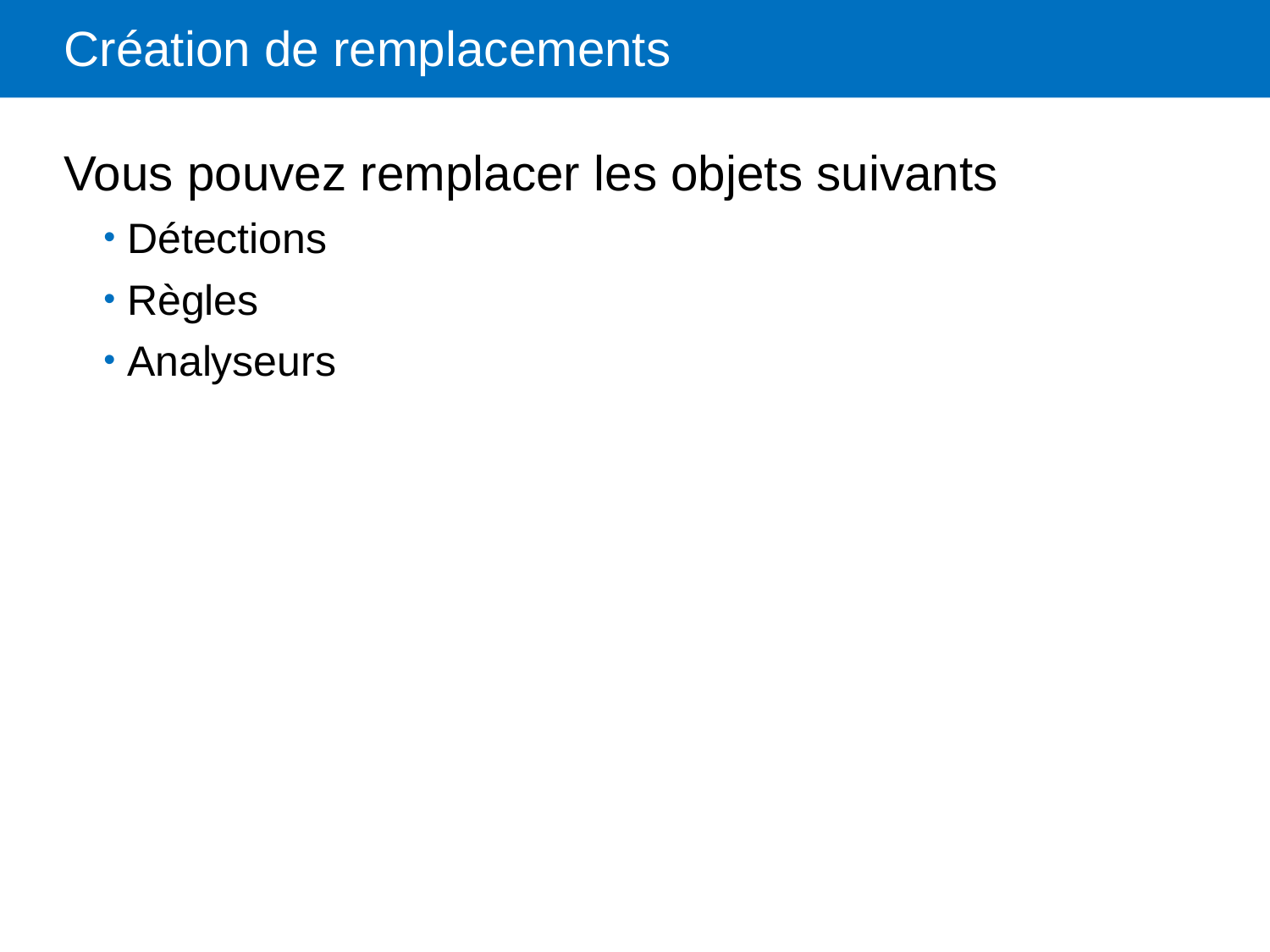

# Création de remplacements
Vous pouvez remplacer les objets suivants
Détections
Règles
Analyseurs